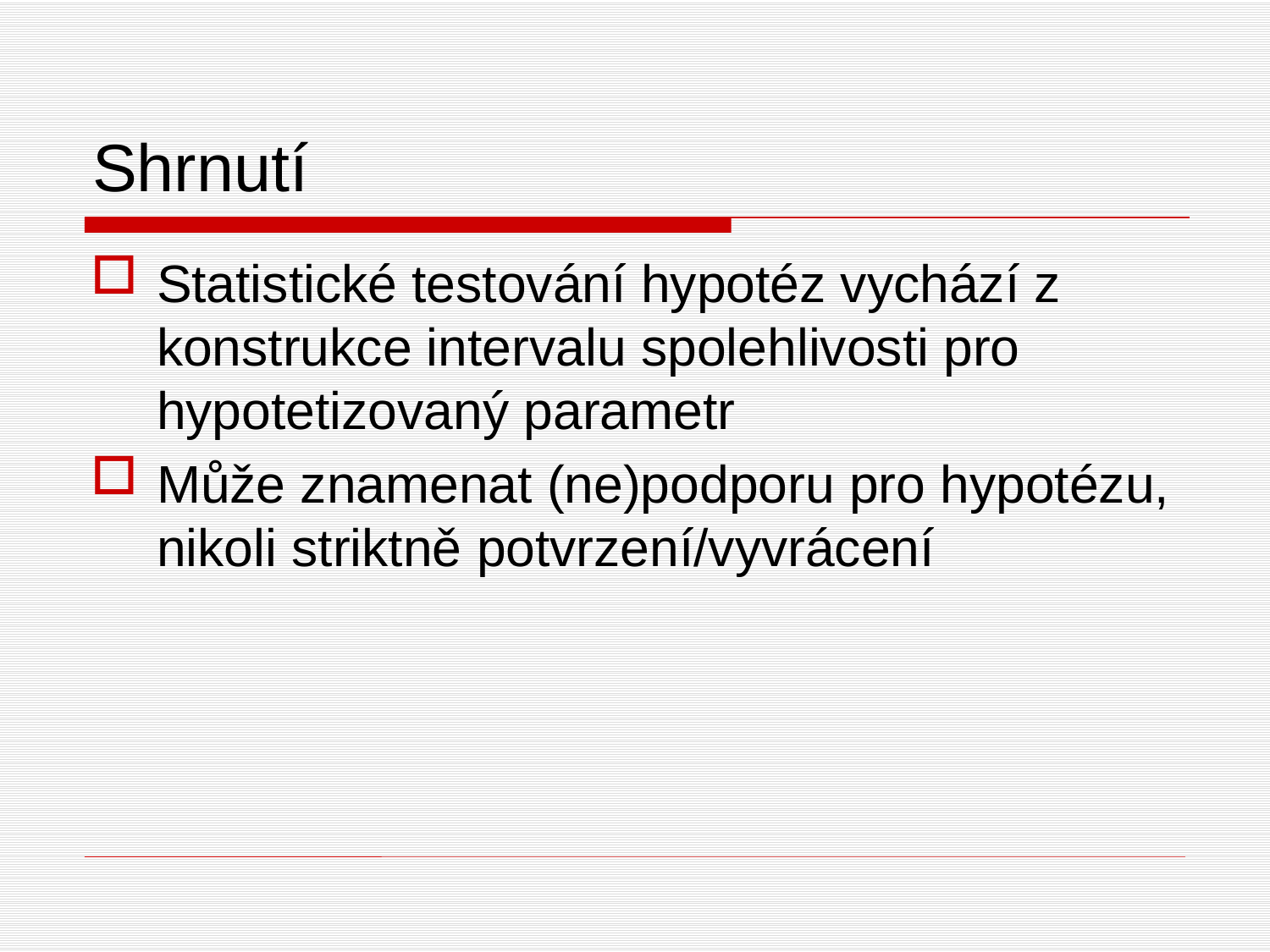

# Shrnutí
Statistické testování hypotéz vychází z konstrukce intervalu spolehlivosti pro hypotetizovaný parametr
Může znamenat (ne)podporu pro hypotézu, nikoli striktně potvrzení/vyvrácení